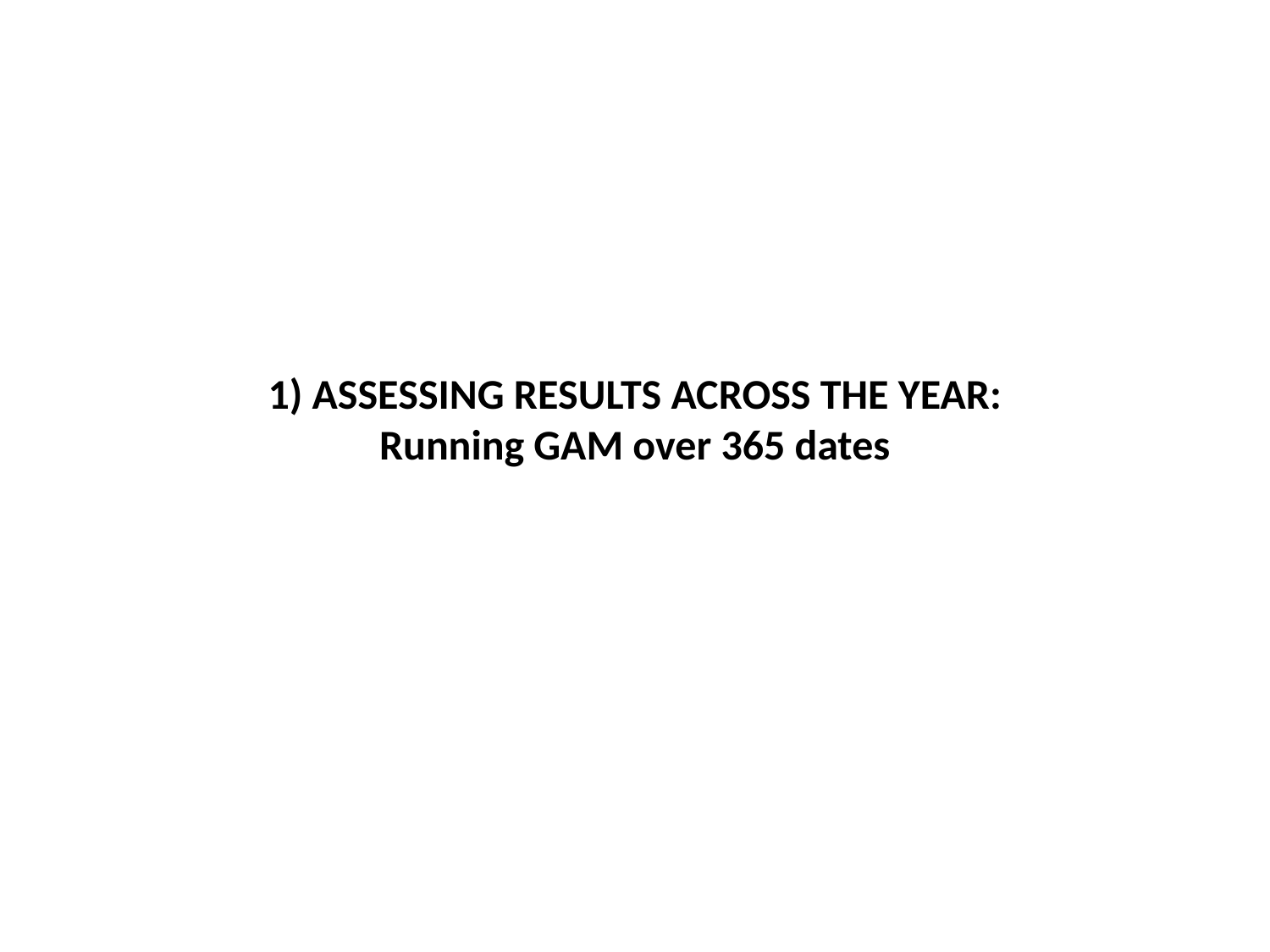

1) ASSESSING RESULTS ACROSS THE YEAR:
Running GAM over 365 dates